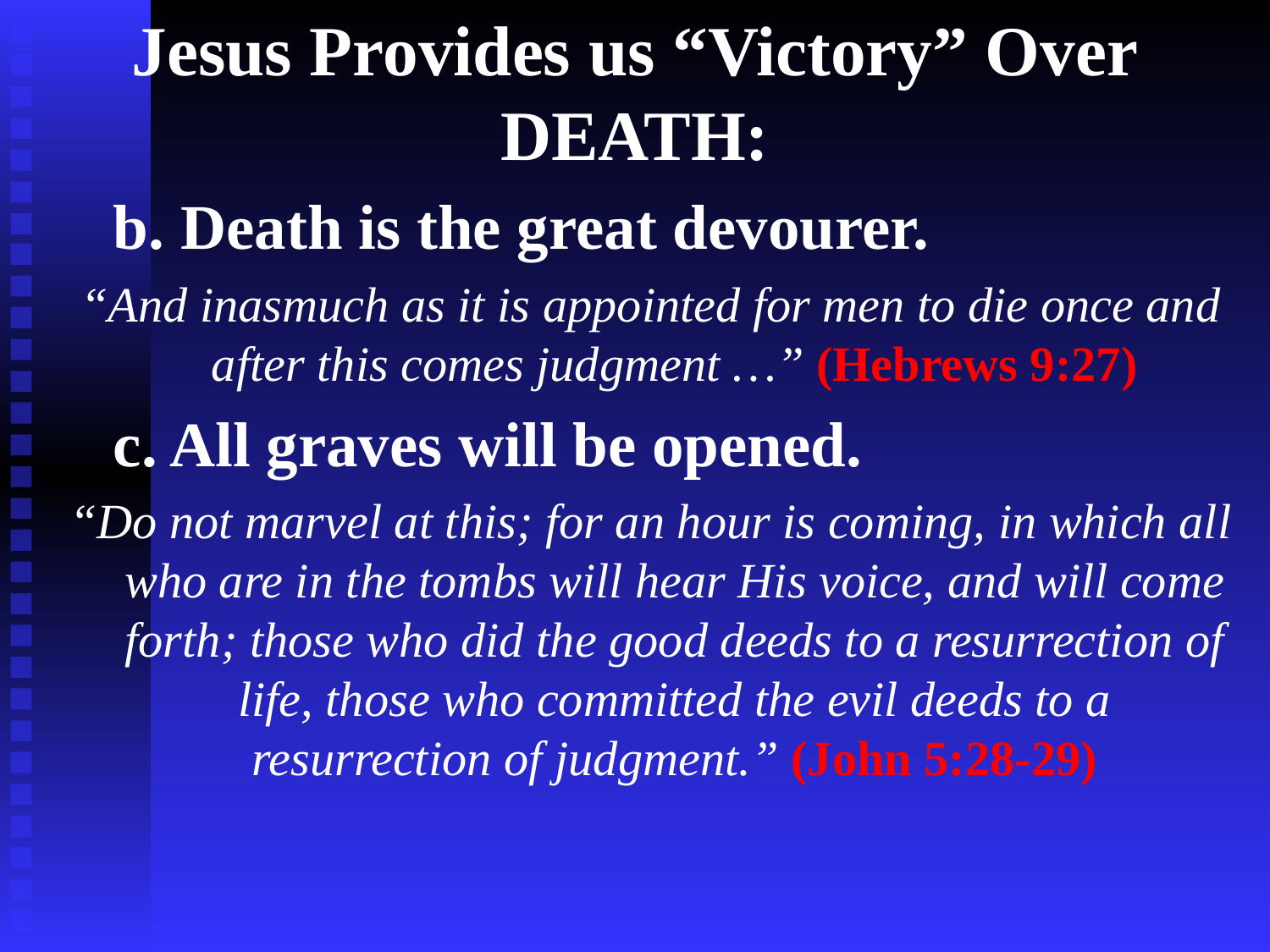

Jesus Provides us “Victory” Over DEATH:
	b. Death is the great devourer.
“And inasmuch as it is appointed for men to die once and after this comes judgment …” (Hebrews 9:27)
	c. All graves will be opened.
“Do not marvel at this; for an hour is coming, in which all who are in the tombs will hear His voice, and will come forth; those who did the good deeds to a resurrection of life, those who committed the evil deeds to a resurrection of judgment.” (John 5:28-29)